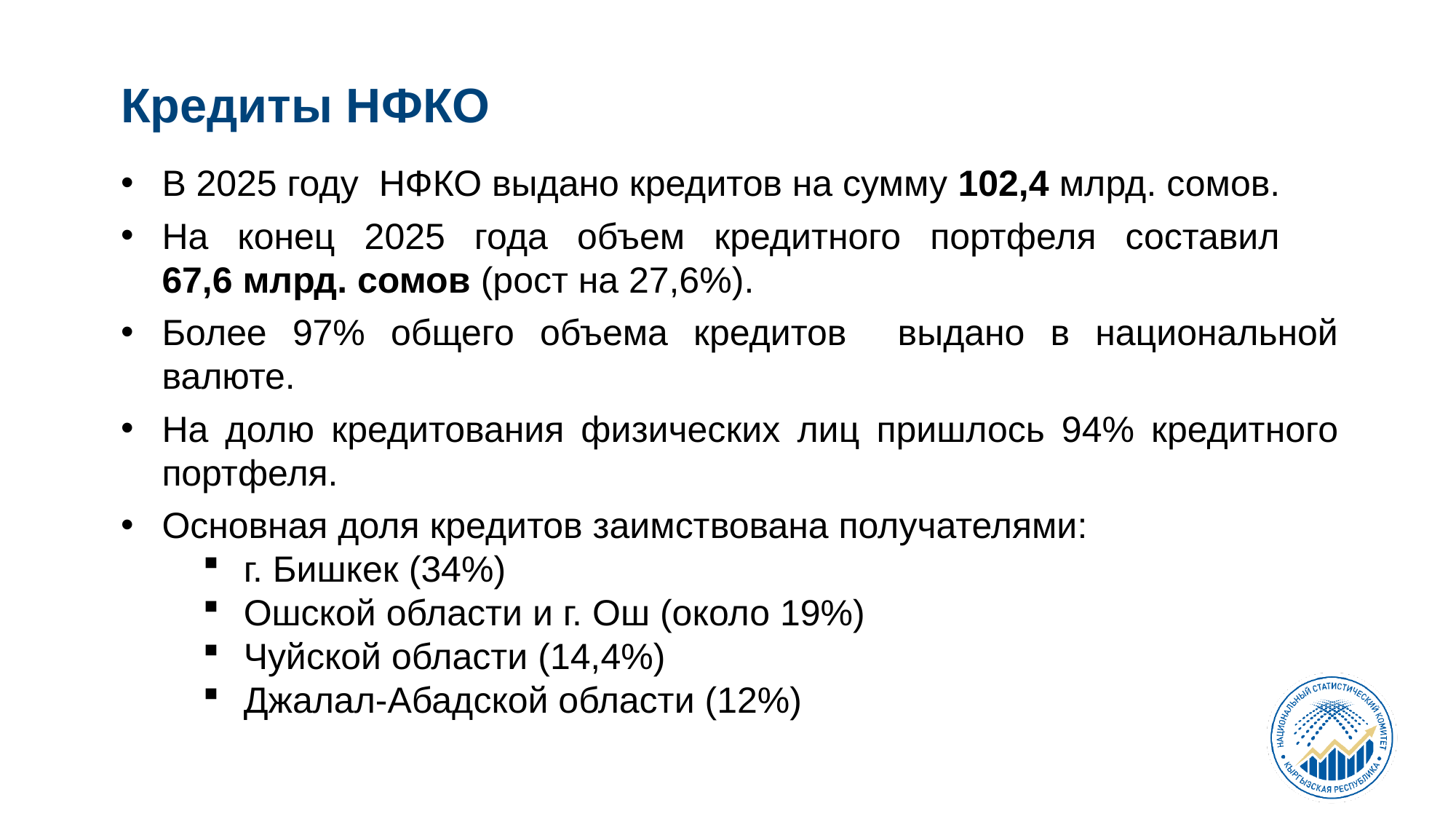

Кредиты НФКО

В 2025 году  НФКО выдано кредитов на сумму 102,4 млрд. сомов.
На конец 2025 года объем кредитного портфеля составил
67,6 млрд. сомов (рост на 27,6%).
Более 97% общего объема кредитов  выдано в национальной валюте.
На долю кредитования физических лиц пришлось 94% кредитного портфеля.
Основная доля кредитов заимствована получателями:
г. Бишкек (34%)
Ошской области и г. Ош (около 19%)
Чуйской области (14,4%)
Джалал-Абадской области (12%)